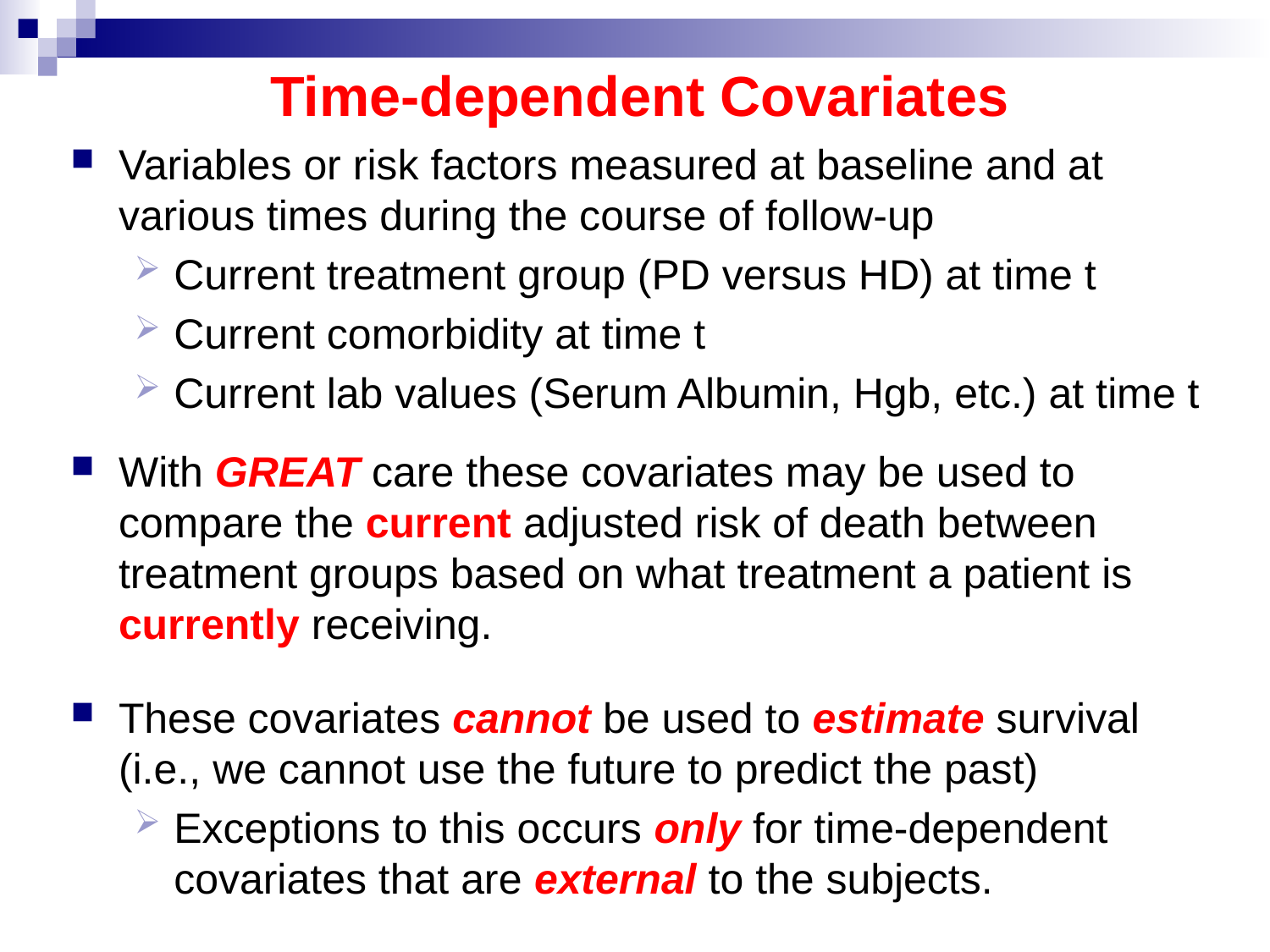

Time-dependent Covariates
Variables or risk factors measured at baseline and at various times during the course of follow-up
Current treatment group (PD versus HD) at time t
Current comorbidity at time t
Current lab values (Serum Albumin, Hgb, etc.) at time t

With GREAT care these covariates may be used to compare the current adjusted risk of death between treatment groups based on what treatment a patient is currently receiving.

These covariates cannot be used to estimate survival (i.e., we cannot use the future to predict the past)
Exceptions to this occurs only for time-dependent covariates that are external to the subjects.